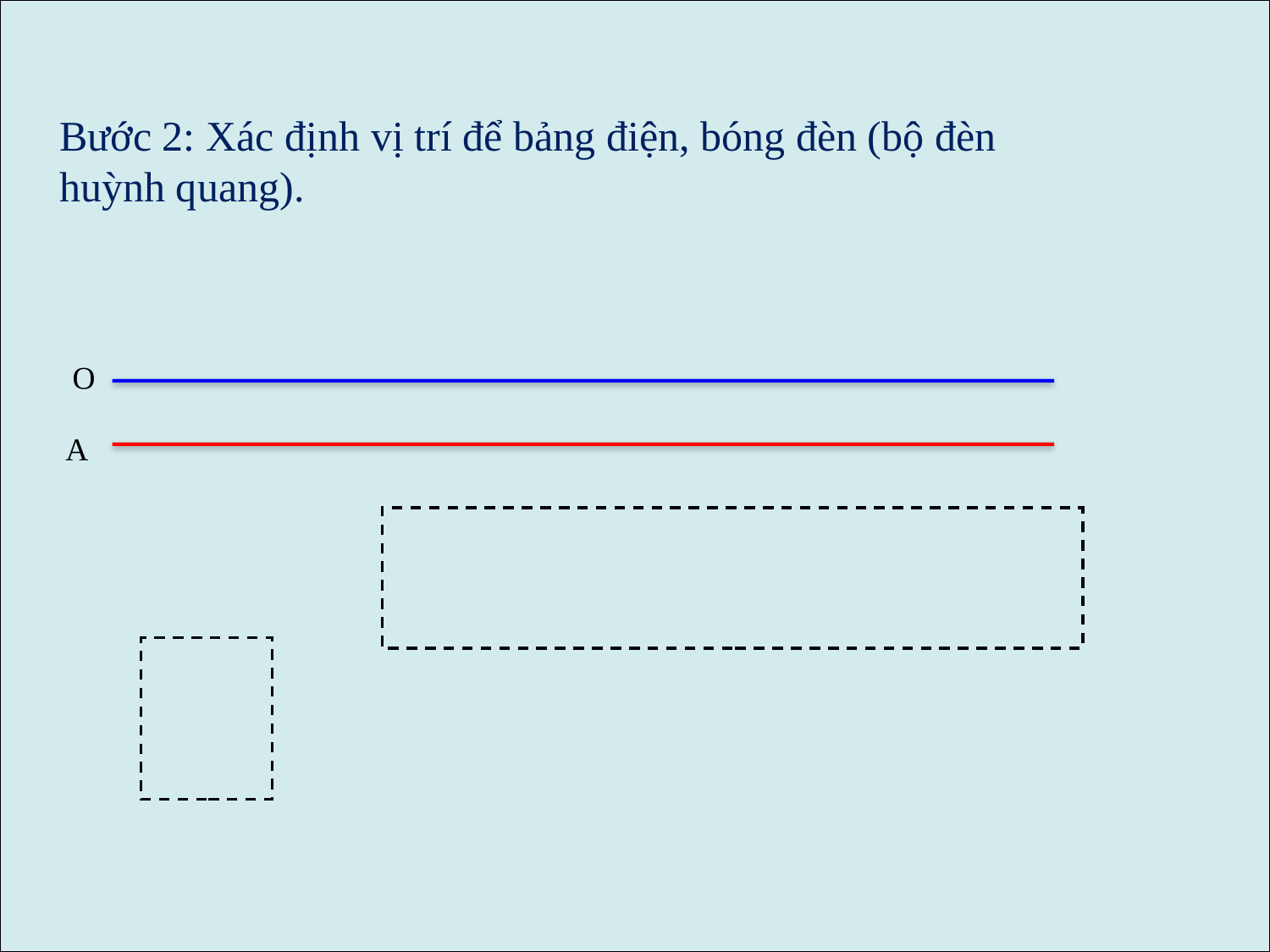

Bước 2: Xác định vị trí để bảng điện, bóng đèn (bộ đèn huỳnh quang).
O

A

15